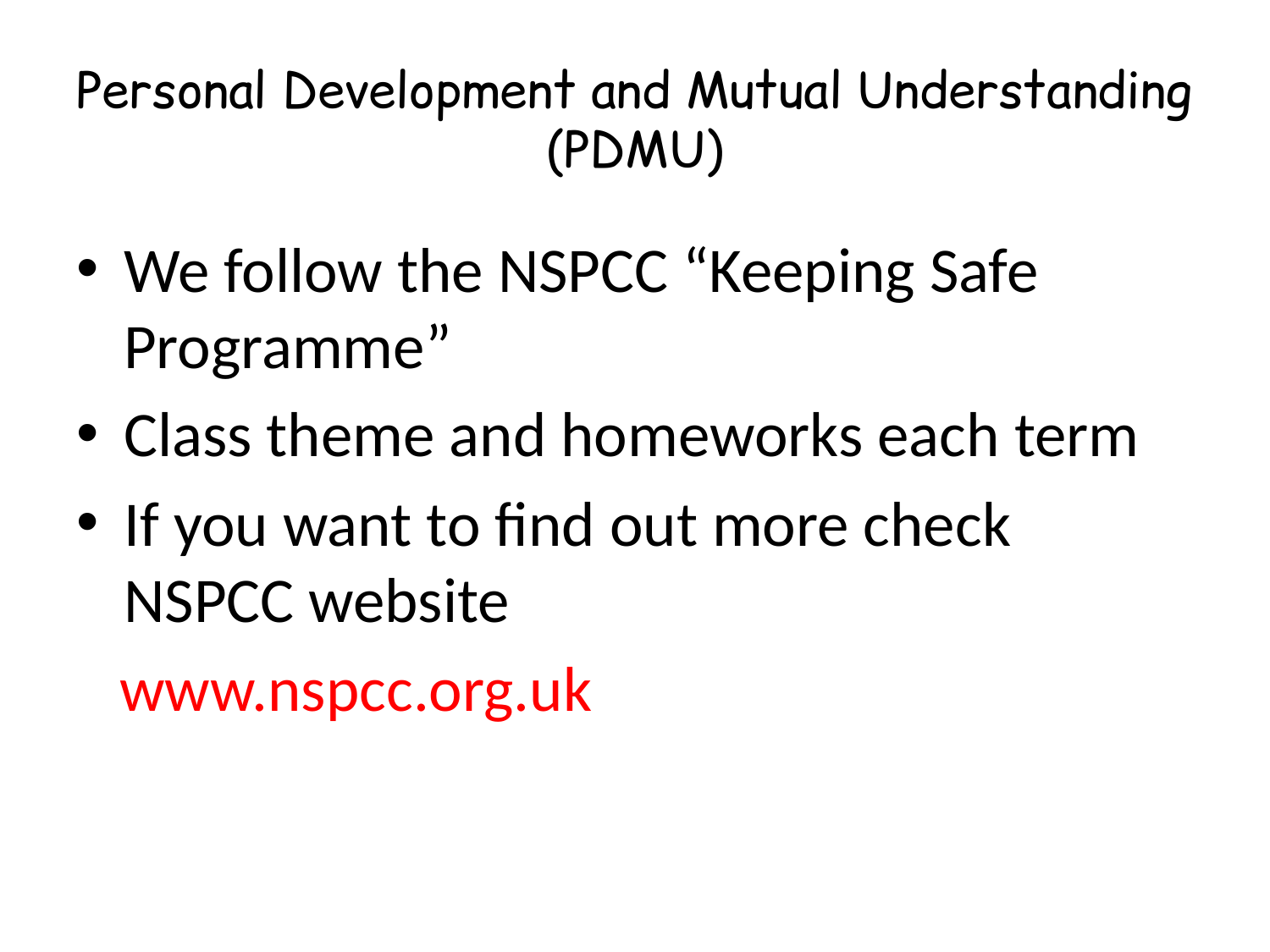

# Personal Development and Mutual Understanding (PDMU)
We follow the NSPCC “Keeping Safe Programme”
Class theme and homeworks each term
If you want to find out more check NSPCC website
   www.nspcc.org.uk